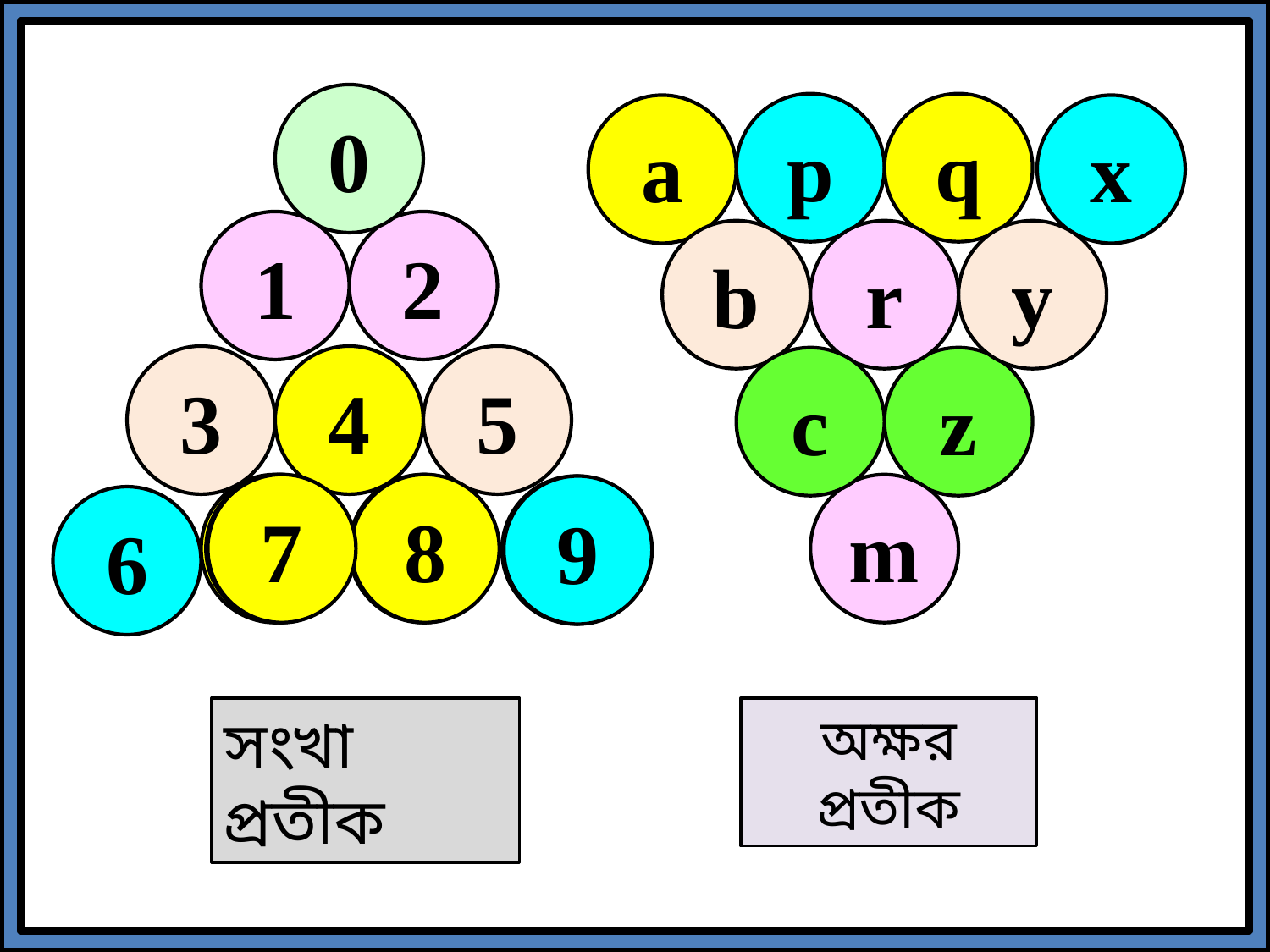

0
1
2
3
4
5
7
7
7
8
8
9
9
6
p
q
a
x
b
r
y
c
z
m
সংখা  প্রতীক
অক্ষর প্রতীক